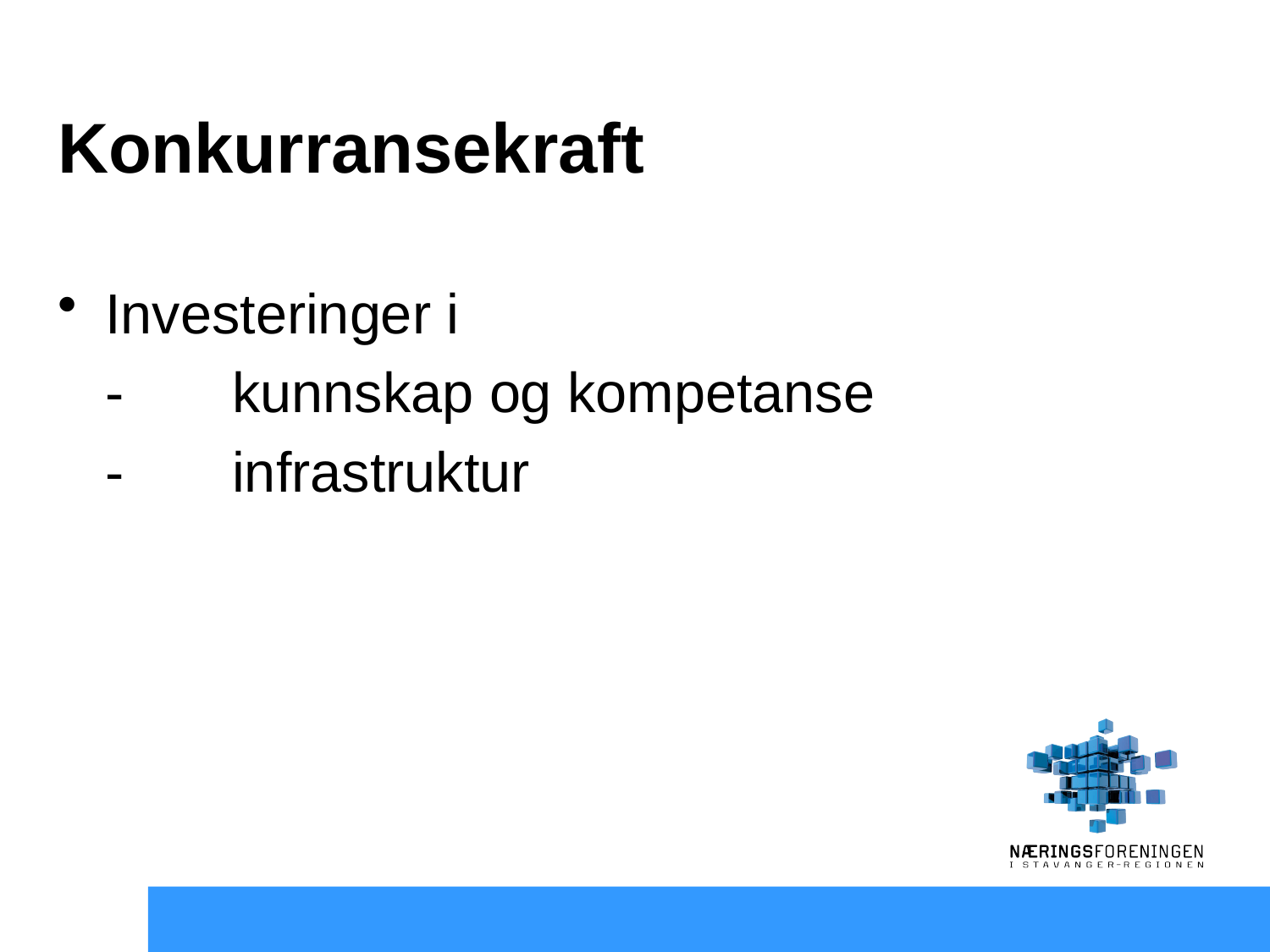

Konkurransekraft

Investeringer i
	-	kunnskap og kompetanse
	-	infrastruktur